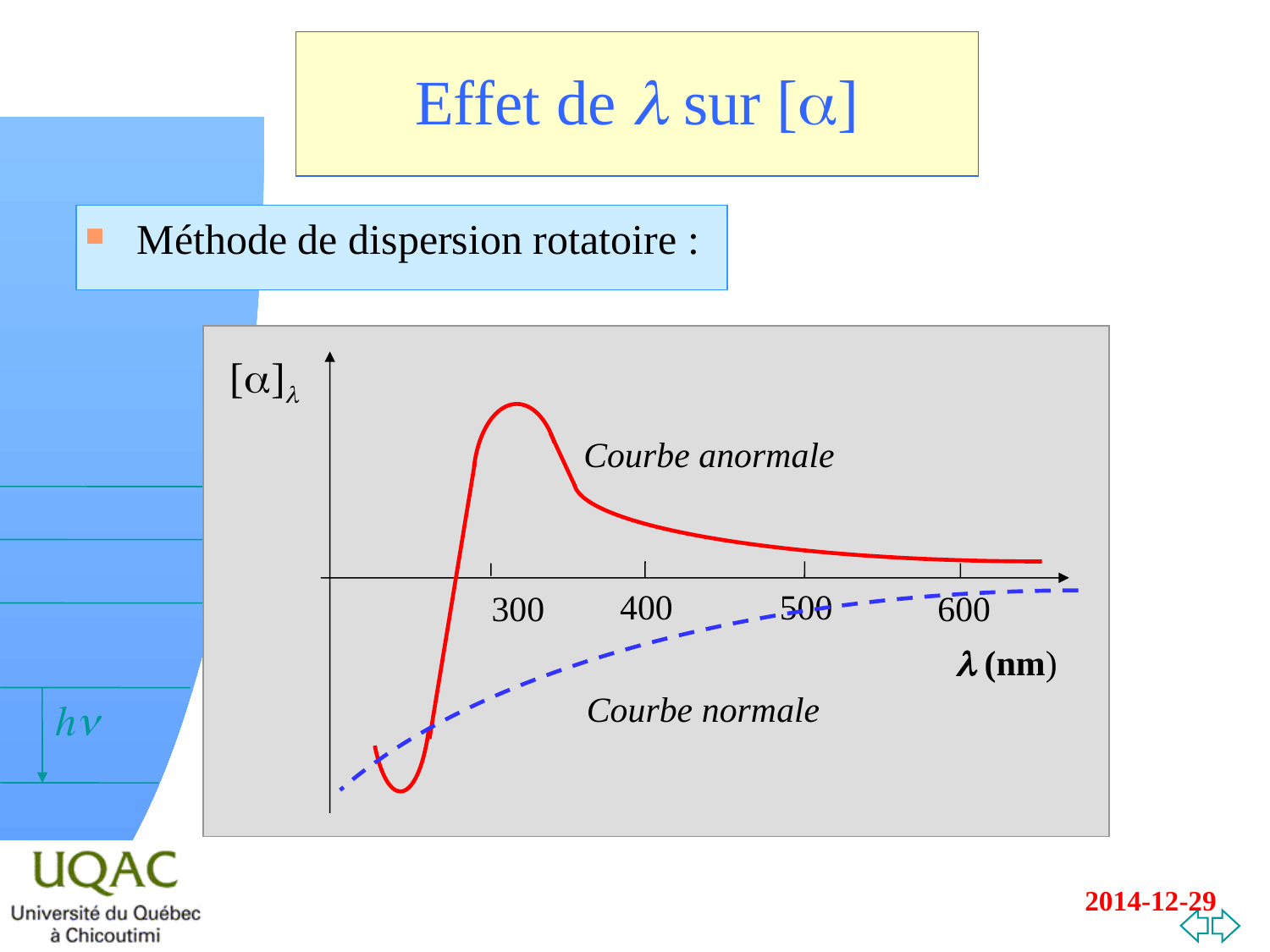

# Effet de λ sur [α]
Méthode de dispersion rotatoire :

[α]λ

Courbe anormale

400
500
300
600
λ (nm)

Courbe normale